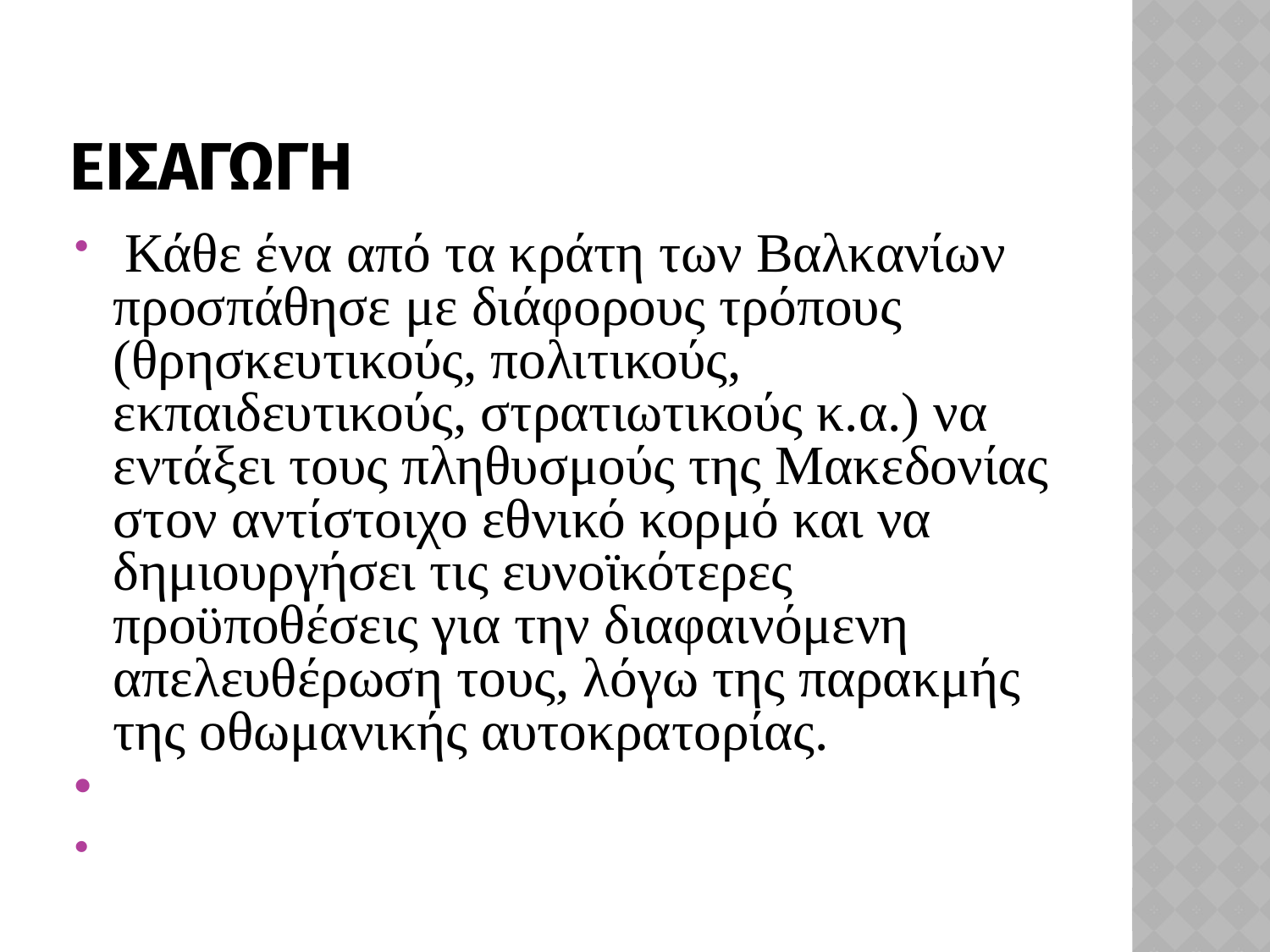

# εισαγωγη
 Κάθε ένα από τα κράτη των Βαλκανίων προσπάθησε με διάφορους τρόπους (θρησκευτικούς, πολιτικούς, εκπαιδευτικούς, στρατιωτικούς κ.α.) να εντάξει τους πληθυσμούς της Μακεδονίας στον αντίστοιχο εθνικό κορμό και να δημιουργήσει τις ευνοϊκότερες προϋποθέσεις για την διαφαινόμενη απελευθέρωση τους, λόγω της παρακμής της οθωμανικής αυτοκρατορίας.